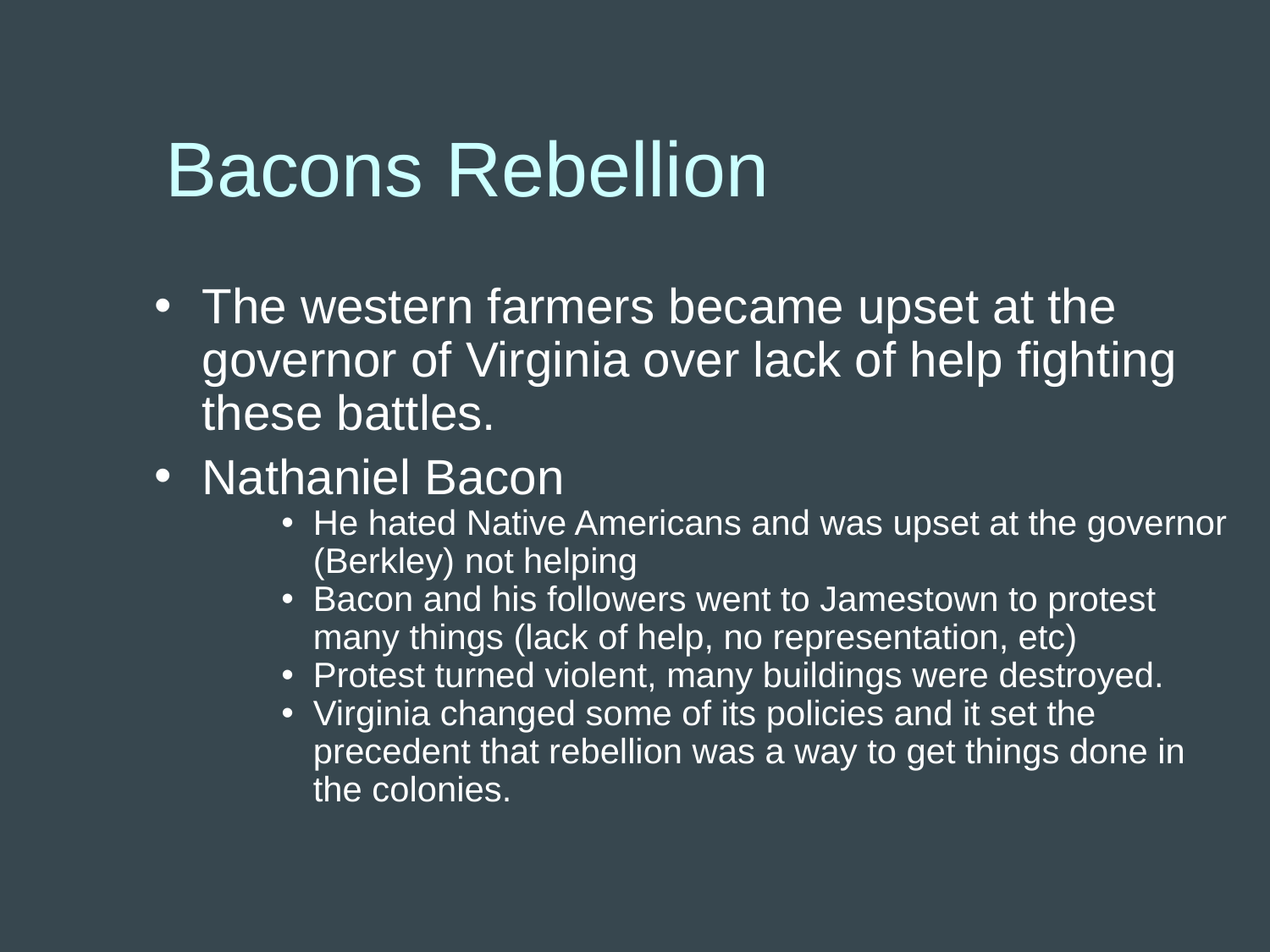

Bacons Rebellion
The western farmers became upset at the governor of Virginia over lack of help fighting these battles.
Nathaniel Bacon
He hated Native Americans and was upset at the governor (Berkley) not helping
Bacon and his followers went to Jamestown to protest many things (lack of help, no representation, etc)
Protest turned violent, many buildings were destroyed.
Virginia changed some of its policies and it set the precedent that rebellion was a way to get things done in the colonies.